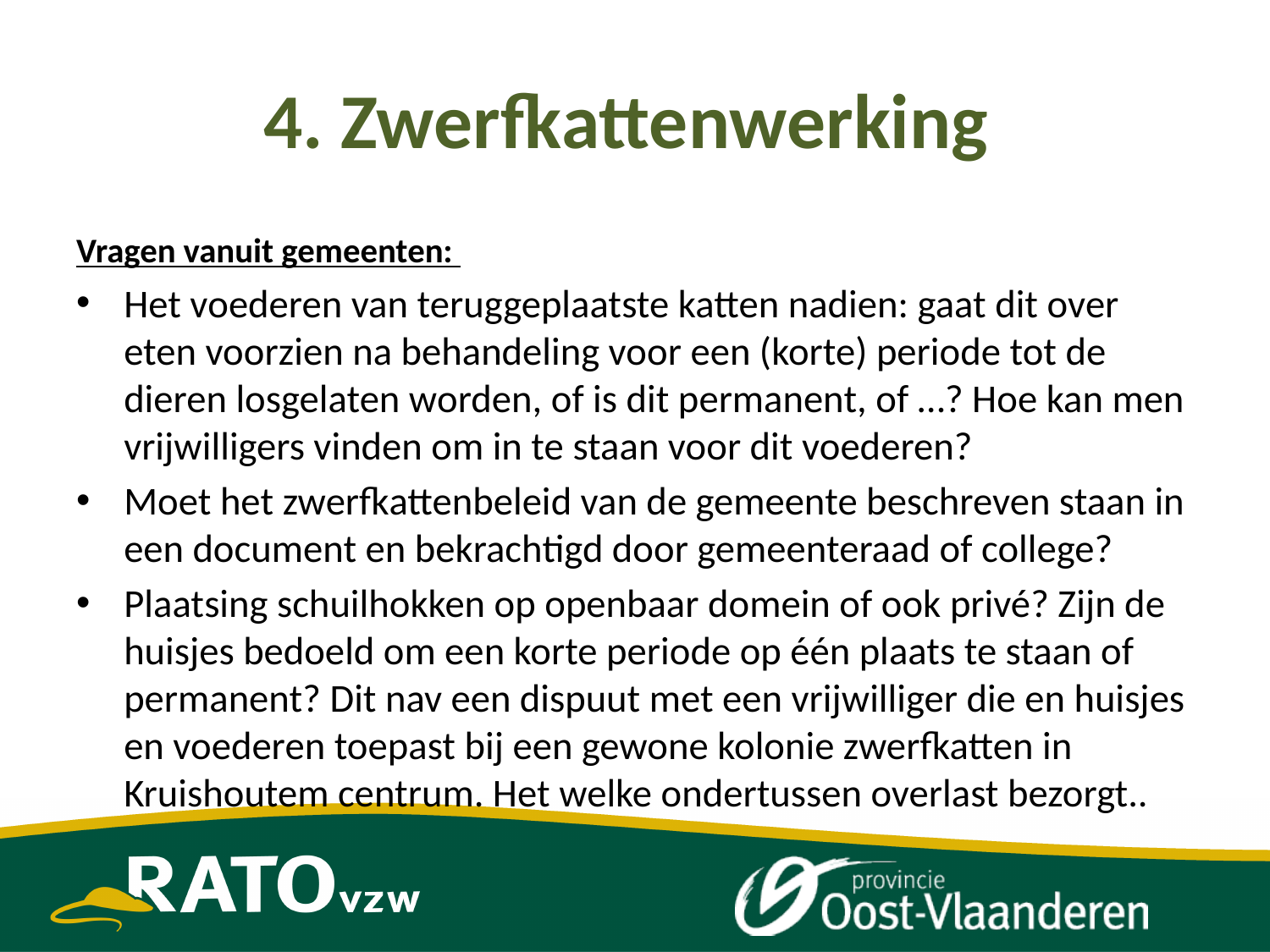

# 4. Zwerfkattenwerking
Vragen vanuit gemeenten:
Het voederen van teruggeplaatste katten nadien: gaat dit over eten voorzien na behandeling voor een (korte) periode tot de dieren losgelaten worden, of is dit permanent, of …? Hoe kan men vrijwilligers vinden om in te staan voor dit voederen?
Moet het zwerfkattenbeleid van de gemeente beschreven staan in een document en bekrachtigd door gemeenteraad of college?
Plaatsing schuilhokken op openbaar domein of ook privé? Zijn de huisjes bedoeld om een korte periode op één plaats te staan of permanent? Dit nav een dispuut met een vrijwilliger die en huisjes en voederen toepast bij een gewone kolonie zwerfkatten in Kruishoutem centrum. Het welke ondertussen overlast bezorgt..